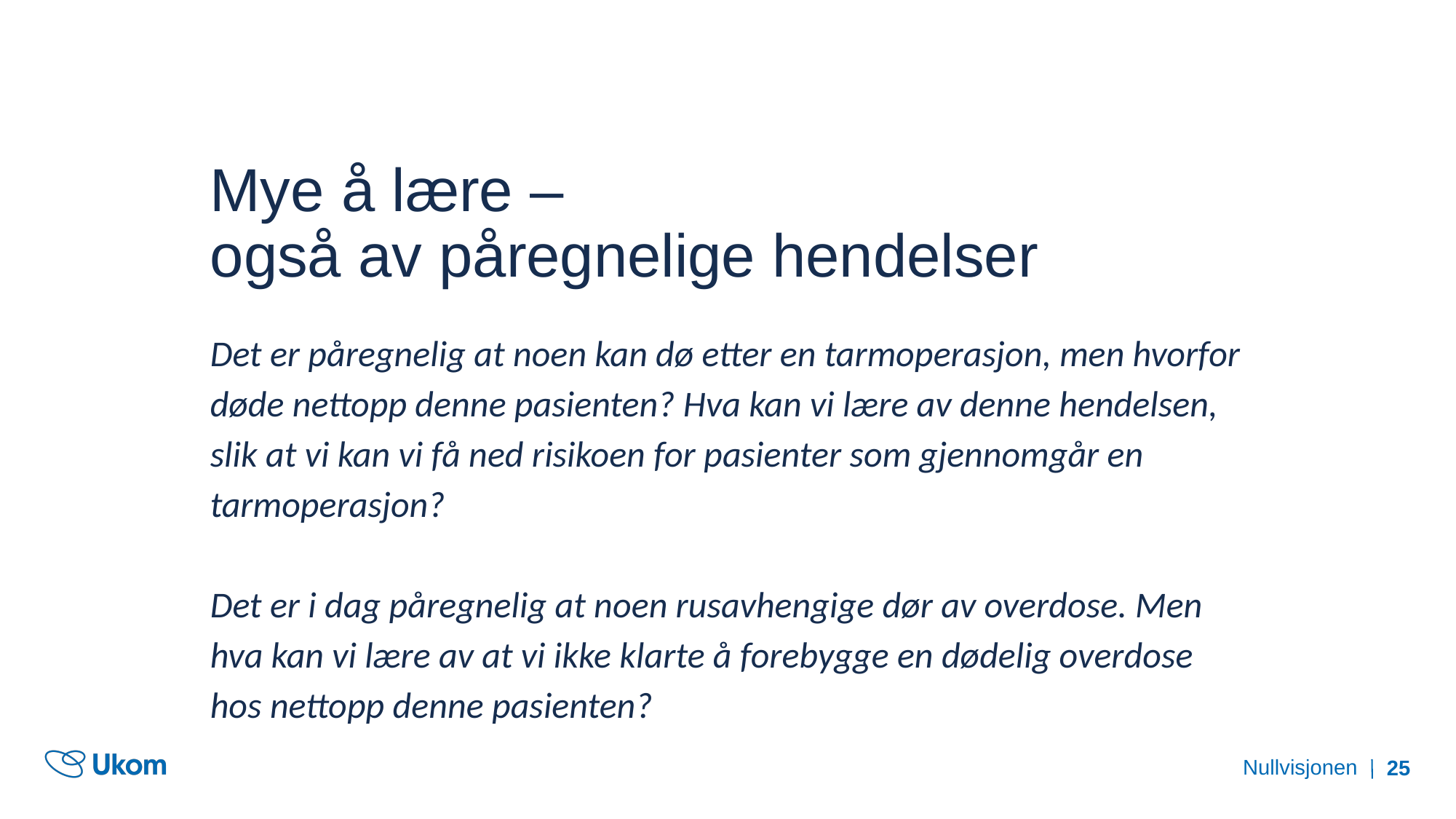

# Mye å lære – også av påregnelige hendelser
Det er påregnelig at noen kan dø etter en tarmoperasjon, men hvorfor døde nettopp denne pasienten? Hva kan vi lære av denne hendelsen, slik at vi kan vi få ned risikoen for pasienter som gjennomgår en tarmoperasjon?

Det er i dag påregnelig at noen rusavhengige dør av overdose. Men hva kan vi lære av at vi ikke klarte å forebygge en dødelig overdose hos nettopp denne pasienten?

Nullvisjonen
25